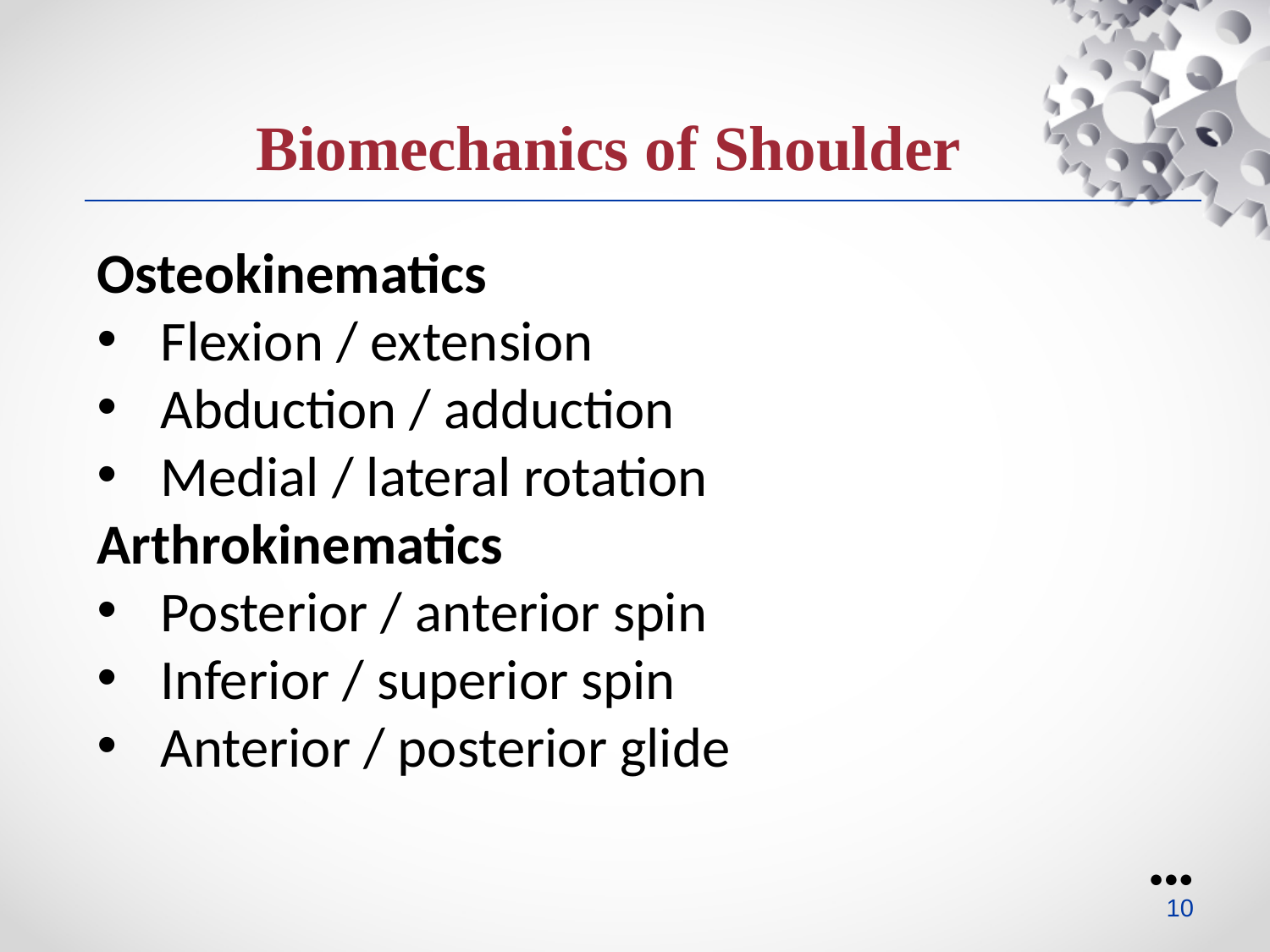

Biomechanics of Shoulder
Osteokinematics
Flexion / extension
Abduction / adduction
Medial / lateral rotation
Arthrokinematics
Posterior / anterior spin
Inferior / superior spin
Anterior / posterior glide
●●●
10